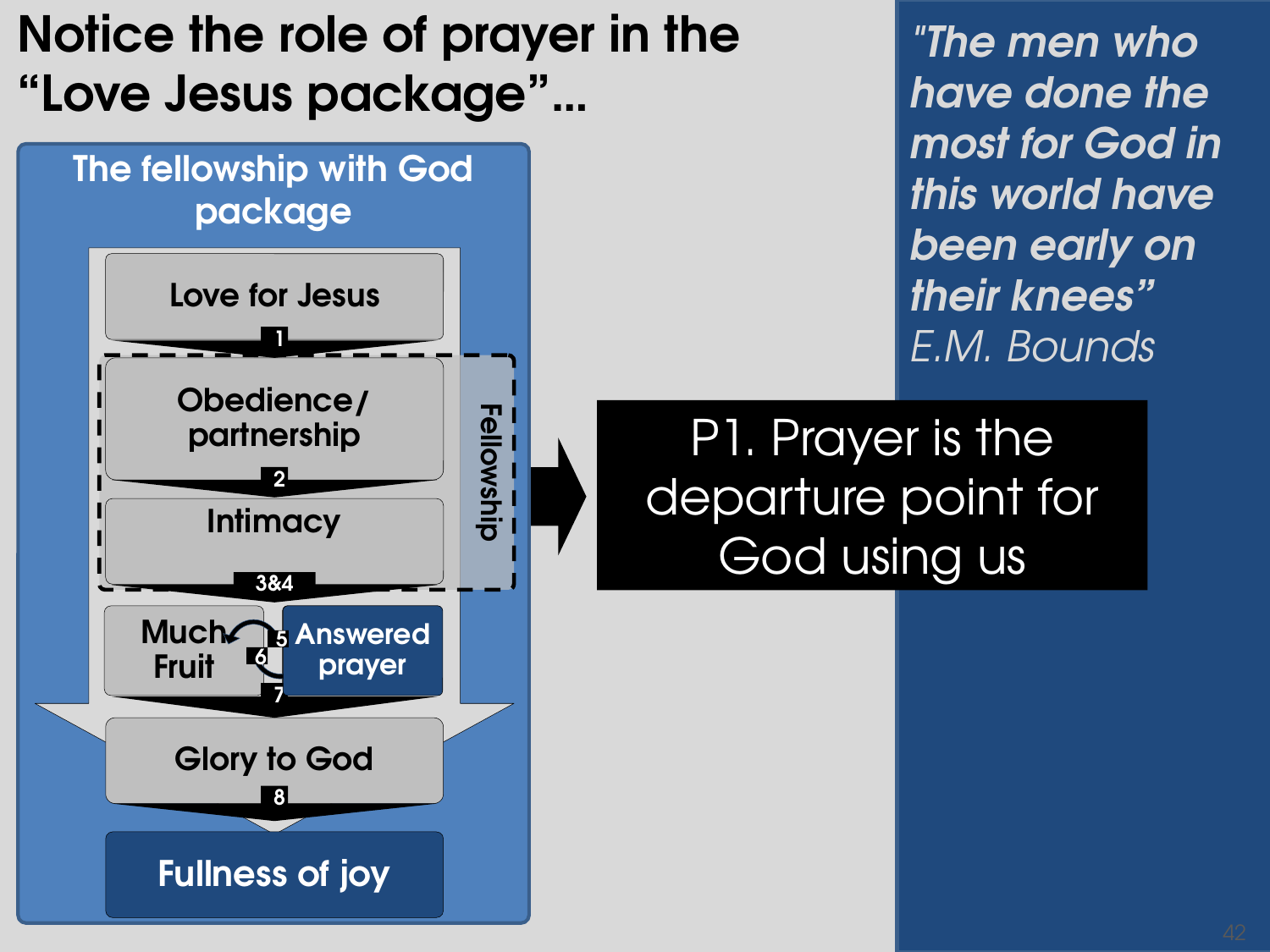

# Notice the role of prayer in the “Love Jesus package”…
"The men who have done the most for God in this world have been early on their knees”
E.M. Bounds

Love for Jesus
The fellowship with God package
Obedience/ partnership
Fellowship

1

Intimacy
P1. Prayer is the departure point for God using us
2

Answered
prayer
Much Fruit
Answered
prayer
3&4

Glory to God

5
6
7

Fullness of joy
8

42